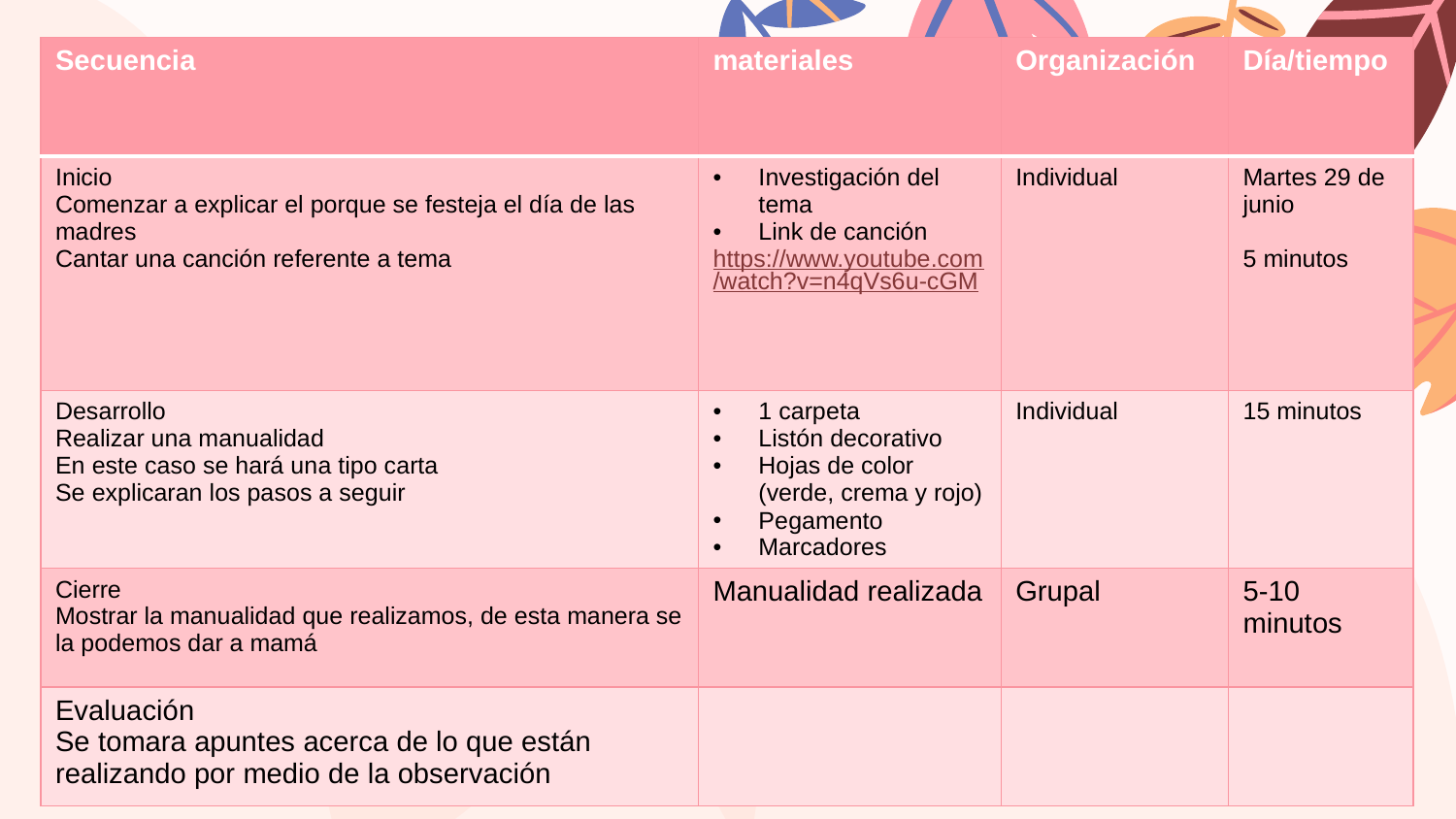

| Secuencia | materiales | Organización | Día/tiempo |
| --- | --- | --- | --- |
| Inicio Comenzar a explicar el porque se festeja el día de las madres Cantar una canción referente a tema | Investigación del tema Link de canción https://www.youtube.com/watch?v=n4qVs6u-cGM | Individual | Martes 29 de junio 5 minutos |
| Desarrollo Realizar una manualidad En este caso se hará una tipo carta Se explicaran los pasos a seguir | 1 carpeta Listón decorativo Hojas de color (verde, crema y rojo) Pegamento Marcadores | Individual | 15 minutos |
| Cierre Mostrar la manualidad que realizamos, de esta manera se la podemos dar a mamá | Manualidad realizada | Grupal | 5-10 minutos |
| Evaluación Se tomara apuntes acerca de lo que están realizando por medio de la observación |  |  |  |